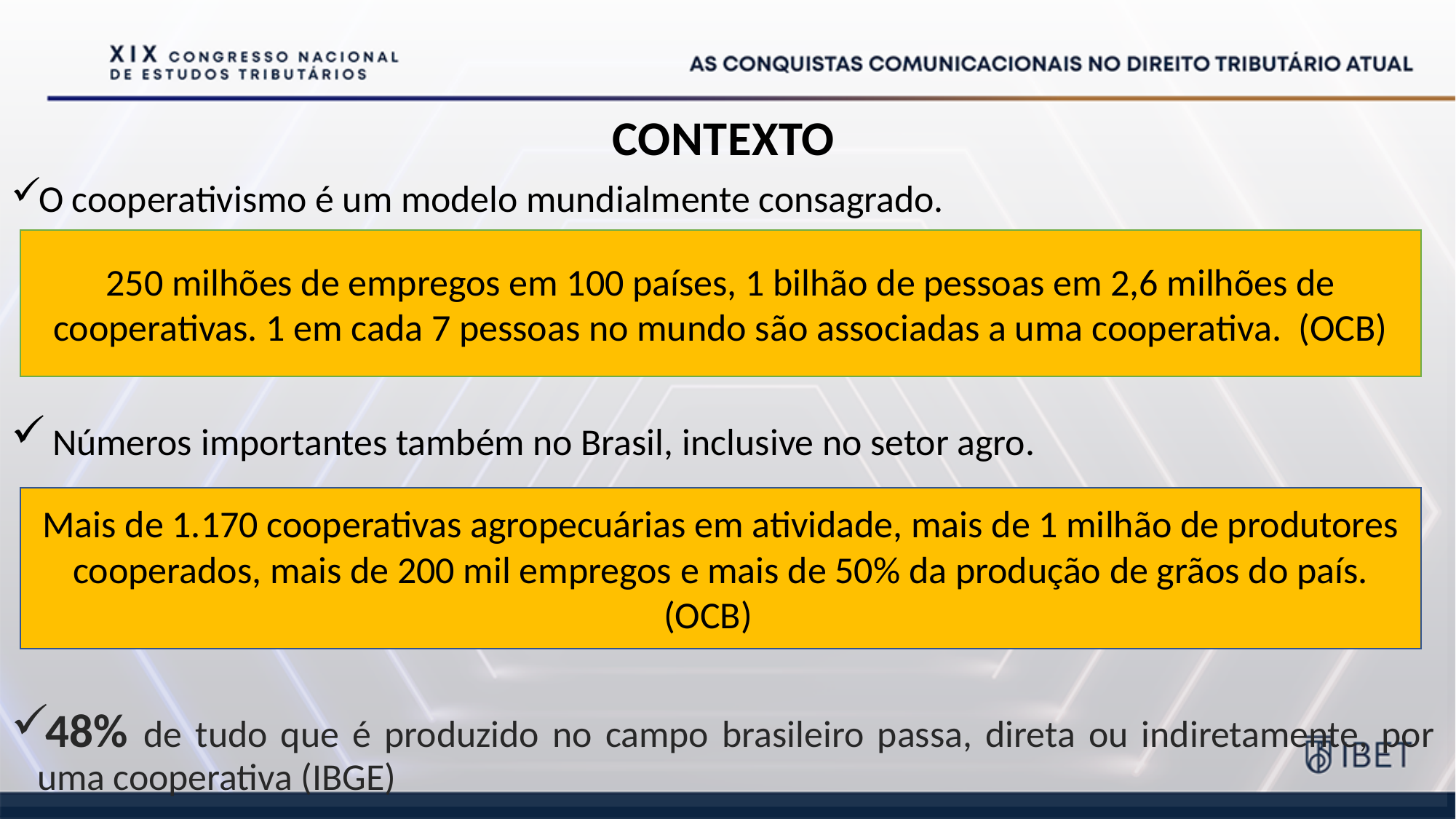

Contexto
O cooperativismo é um modelo mundialmente consagrado.

 Números importantes também no Brasil, inclusive no setor agro.

48% de tudo que é produzido no campo brasileiro passa, direta ou indiretamente, por uma cooperativa (IBGE)

250 milhões de empregos em 100 países, 1 bilhão de pessoas em 2,6 milhões de cooperativas. 1 em cada 7 pessoas no mundo são associadas a uma cooperativa.  (OCB)
Mais de 1.170 cooperativas agropecuárias em atividade, mais de 1 milhão de produtores cooperados, mais de 200 mil empregos e mais de 50% da produção de grãos do país. (OCB)